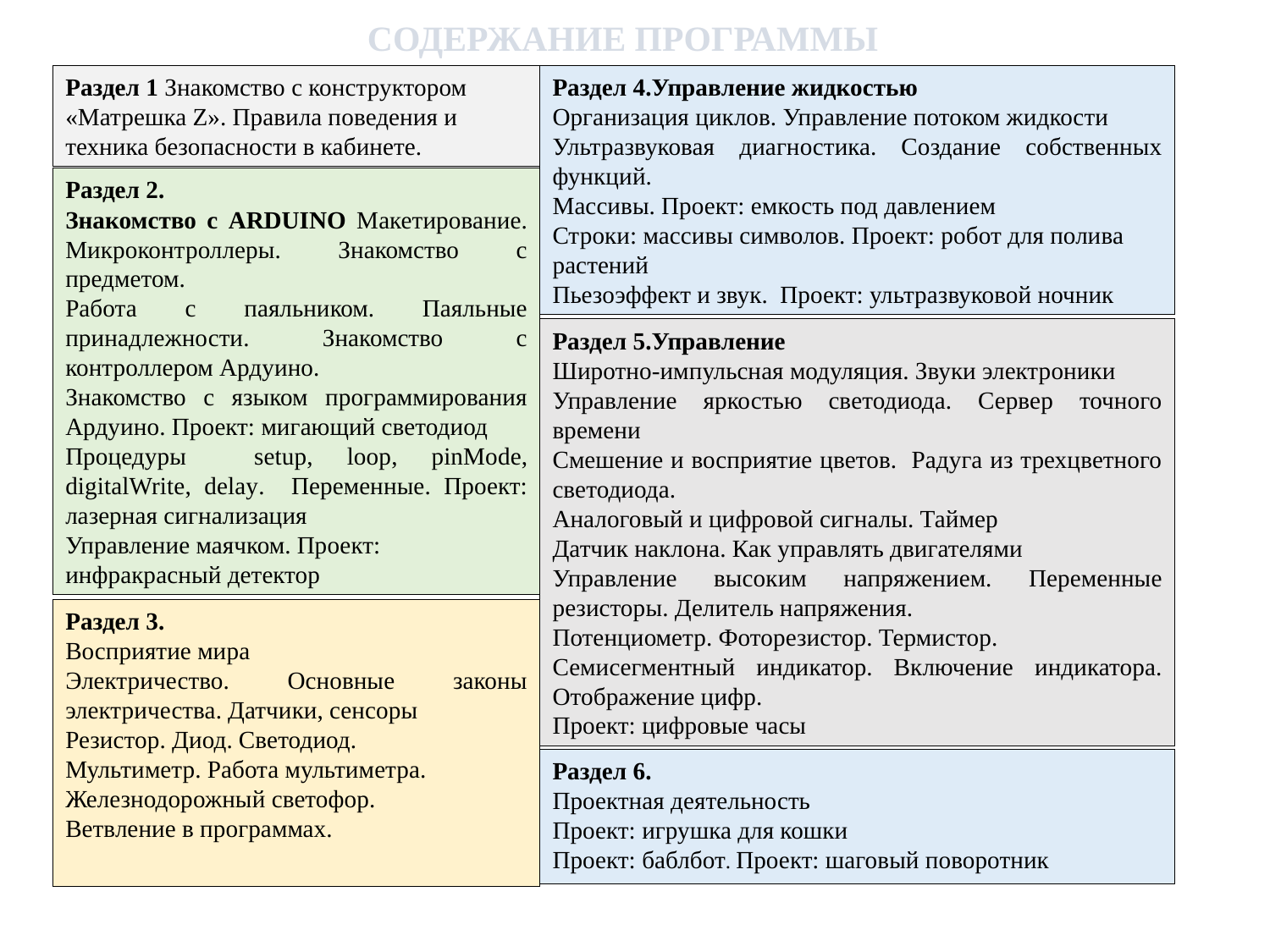

СОДЕРЖАНИЕ ПРОГРАММЫ
Раздел 1 Знакомство с конструктором «Матрешка Z». Правила поведения и техника безопасности в кабинете.
Раздел 4.Управление жидкостью
Организация циклов. Управление потоком жидкости
Ультразвуковая диагностика. Создание собственных функций.
Массивы. Проект: емкость под давлением
Строки: массивы символов. Проект: робот для полива растений
Пьезоэффект и звук.  Проект: ультразвуковой ночник
Раздел 2.
Знакомство с ARDUINO Макетирование. Микроконтроллеры. Знакомство с предметом.
Работа с паяльником. Паяльные принадлежности. Знакомство с контроллером Ардуино.
Знакомство с языком программирования Ардуино. Проект: мигающий светодиод
Процедуры  setup, loop, pinMode, digitalWrite, delay.  Переменные. Проект: лазерная сигнализация
Управление маячком. Проект: инфракрасный детектор
Раздел 5.Управление
Широтно-импульсная модуляция. Звуки электроники
Управление яркостью светодиода. Сервер точного времени
Смешение и восприятие цветов.  Радуга из трехцветного светодиода.
Аналоговый и цифровой сигналы. Таймер
Датчик наклона. Как управлять двигателями
Управление высоким напряжением. Переменные резисторы. Делитель напряжения.
Потенциометр. Фоторезистор. Термистор.
Семисегментный индикатор. Включение индикатора. Отображение цифр.
Проект: цифровые часы
Раздел 3.
Восприятие мира
Электричество. Основные законы электричества. Датчики, сенсоры
Резистор. Диод. Светодиод.
Мультиметр. Работа мультиметра.
Железнодорожный светофор.
Ветвление в программах.

Раздел 6.
Проектная деятельность
Проект: игрушка для кошки
Проект: баблбот. Проект: шаговый поворотник